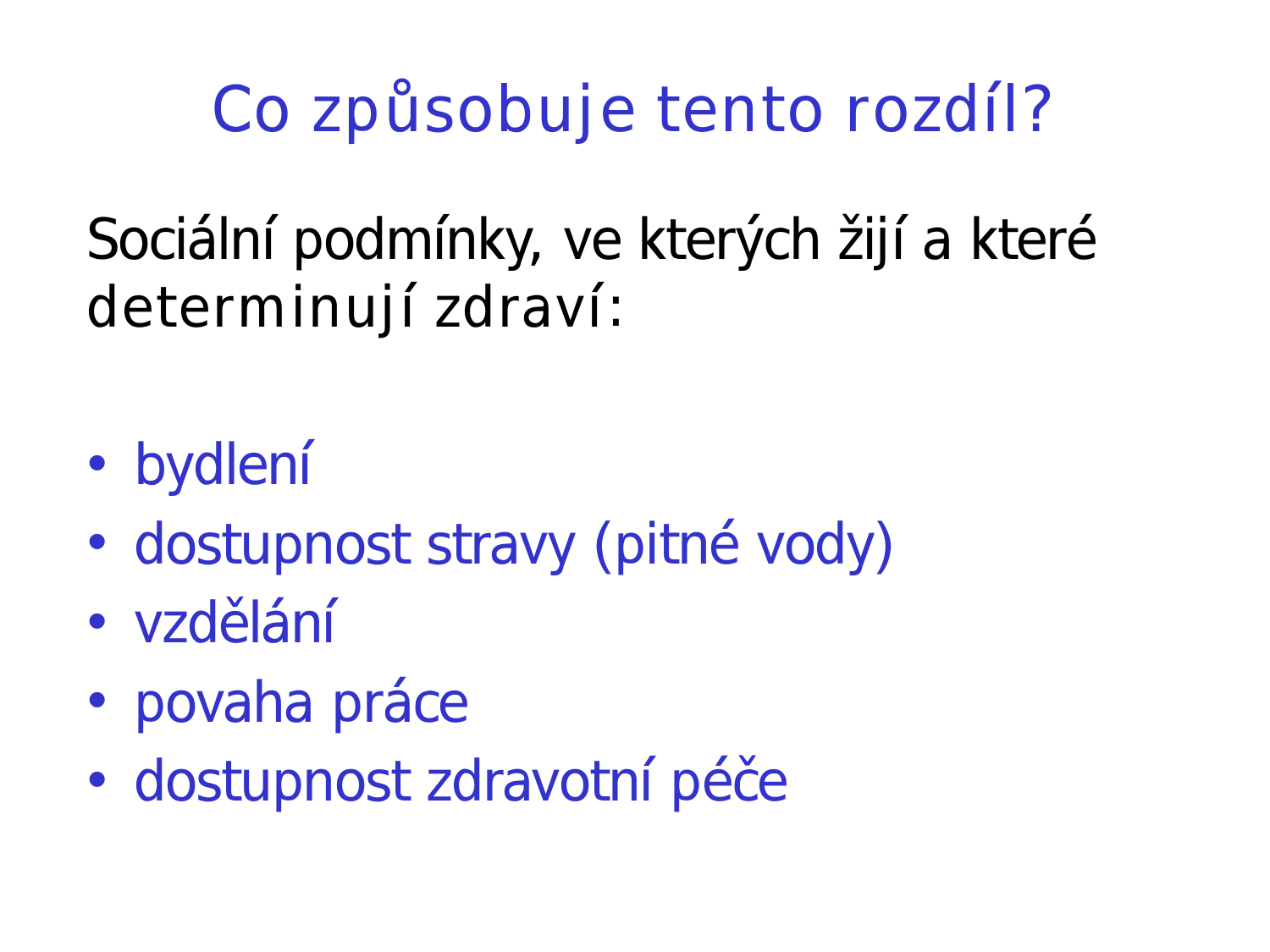

# Co způsobuje tento rozdíl?
Sociální podmínky, ve kterých žijí a které determinují zdraví:

bydlení
dostupnost stravy (pitné vody)
vzdělání
povaha práce
dostupnost zdravotní péče